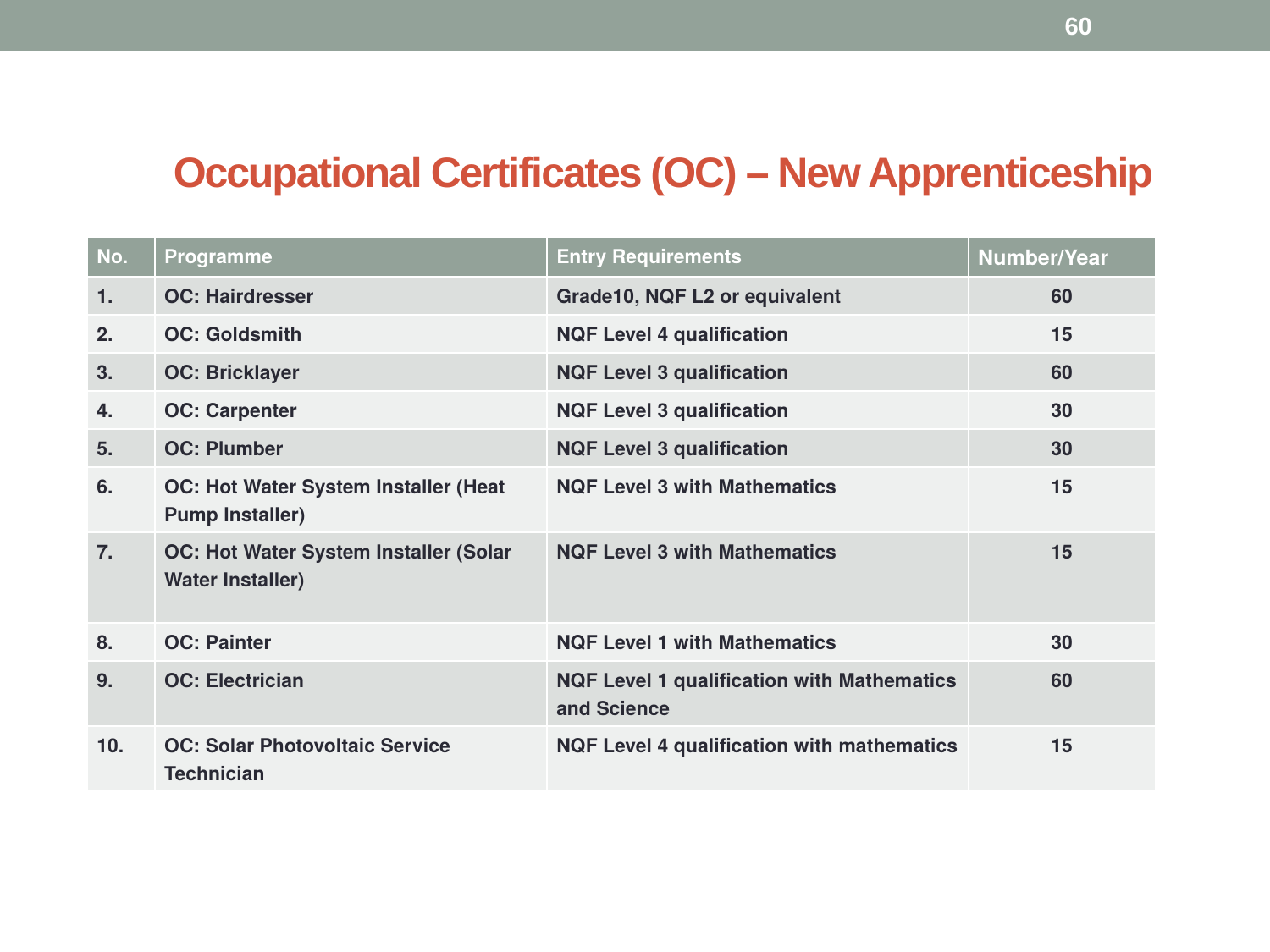

60
# Occupational Certificates (OC) – New Apprenticeship
| No. | Programme | Entry Requirements | Number/Year |
| --- | --- | --- | --- |
| 1. | OC: Hairdresser | Grade10, NQF L2 or equivalent | 60 |
| 2. | OC: Goldsmith | NQF Level 4 qualification | 15 |
| 3. | OC: Bricklayer | NQF Level 3 qualification | 60 |
| 4. | OC: Carpenter | NQF Level 3 qualification | 30 |
| 5. | OC: Plumber | NQF Level 3 qualification | 30 |
| 6. | OC: Hot Water System Installer (Heat Pump Installer) | NQF Level 3 with Mathematics | 15 |
| 7. | OC: Hot Water System Installer (Solar Water Installer) | NQF Level 3 with Mathematics | 15 |
| 8. | OC: Painter | NQF Level 1 with Mathematics | 30 |
| 9. | OC: Electrician | NQF Level 1 qualification with Mathematics and Science | 60 |
| 10. | OC: Solar Photovoltaic Service Technician | NQF Level 4 qualification with mathematics | 15 |